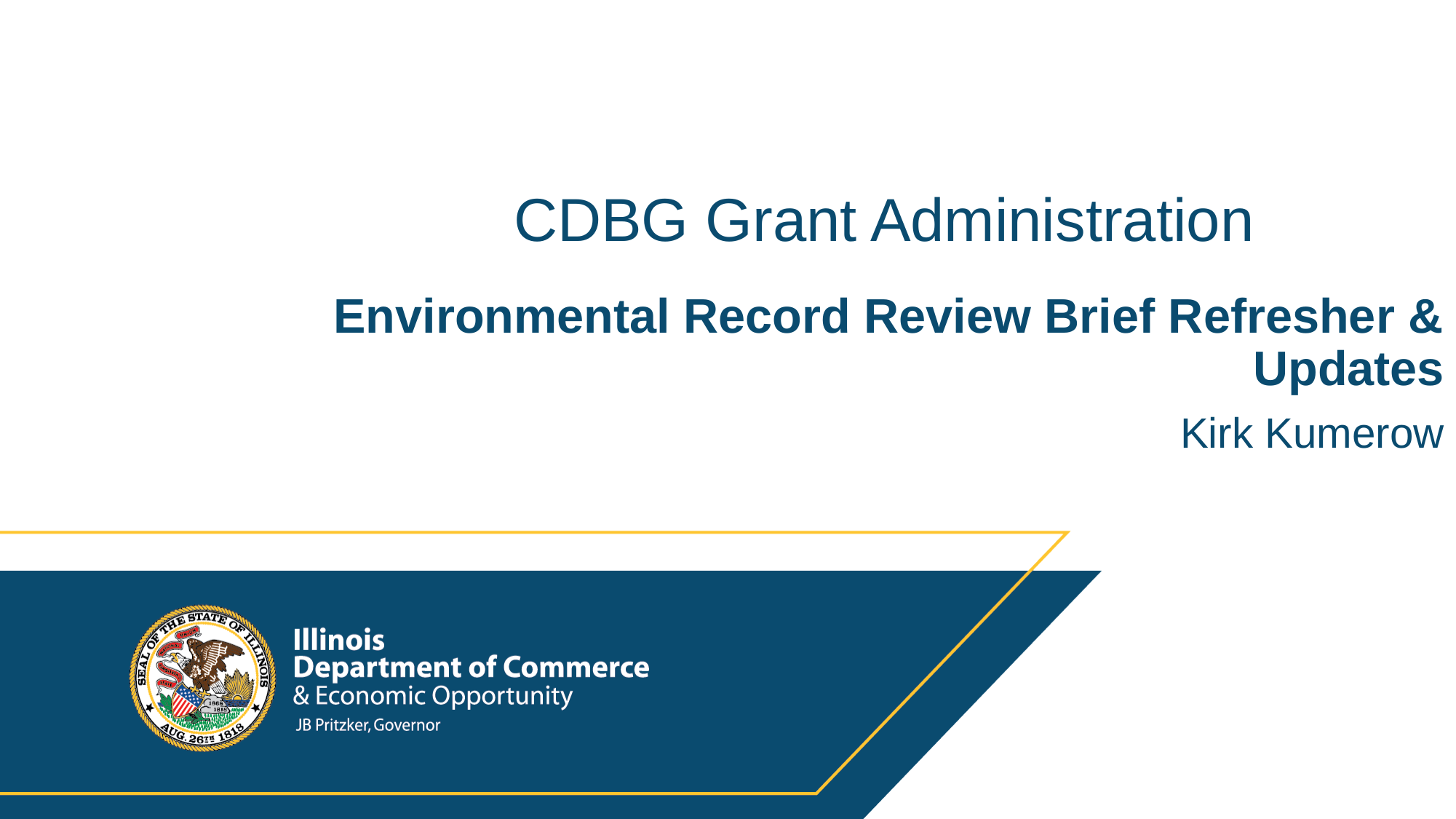

# CDBG Grant Administration
Environmental Record Review Brief Refresher & Updates
Kirk Kumerow